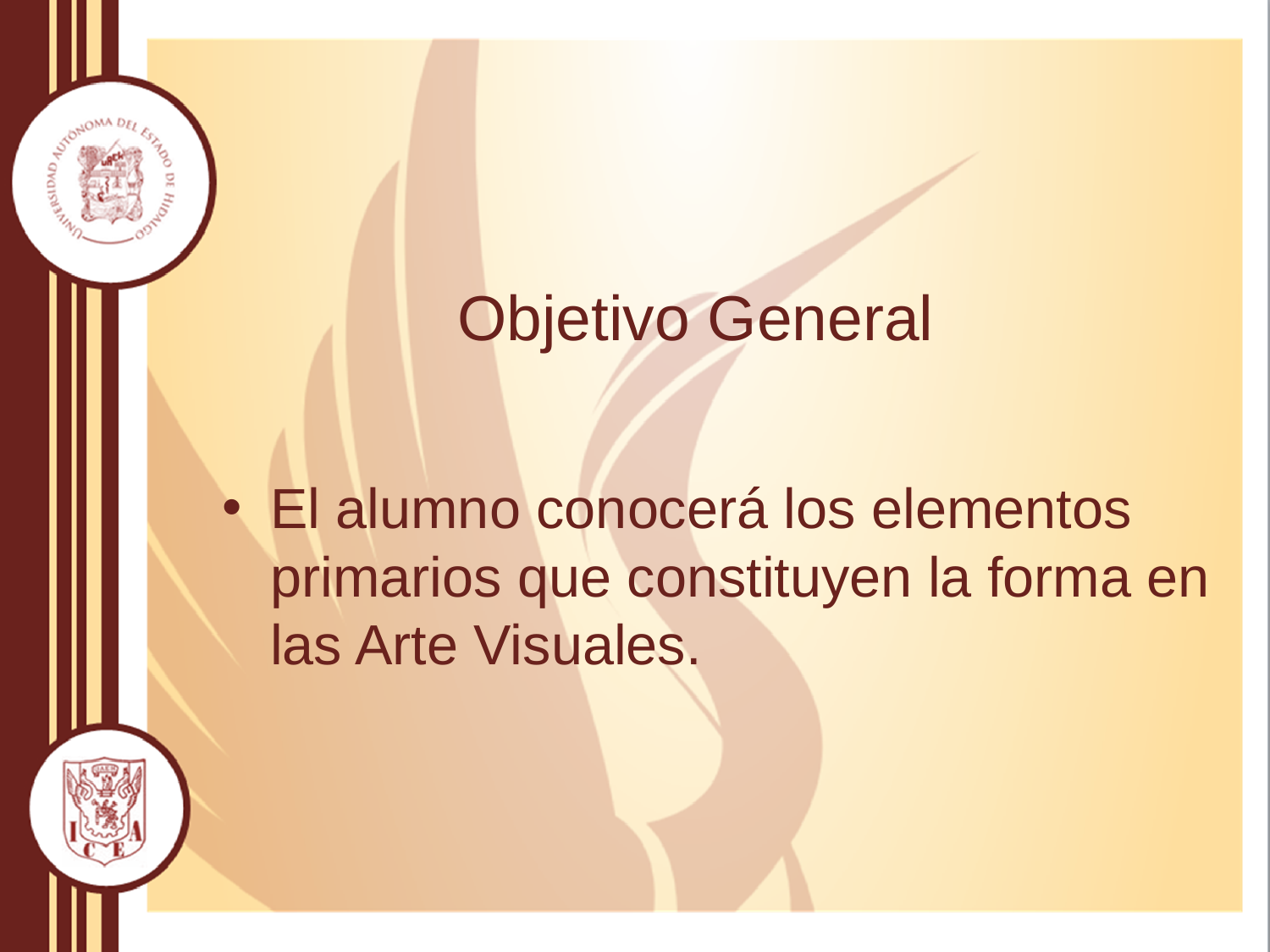

# Objetivo General
El alumno conocerá los elementos primarios que constituyen la forma en las Arte Visuales.